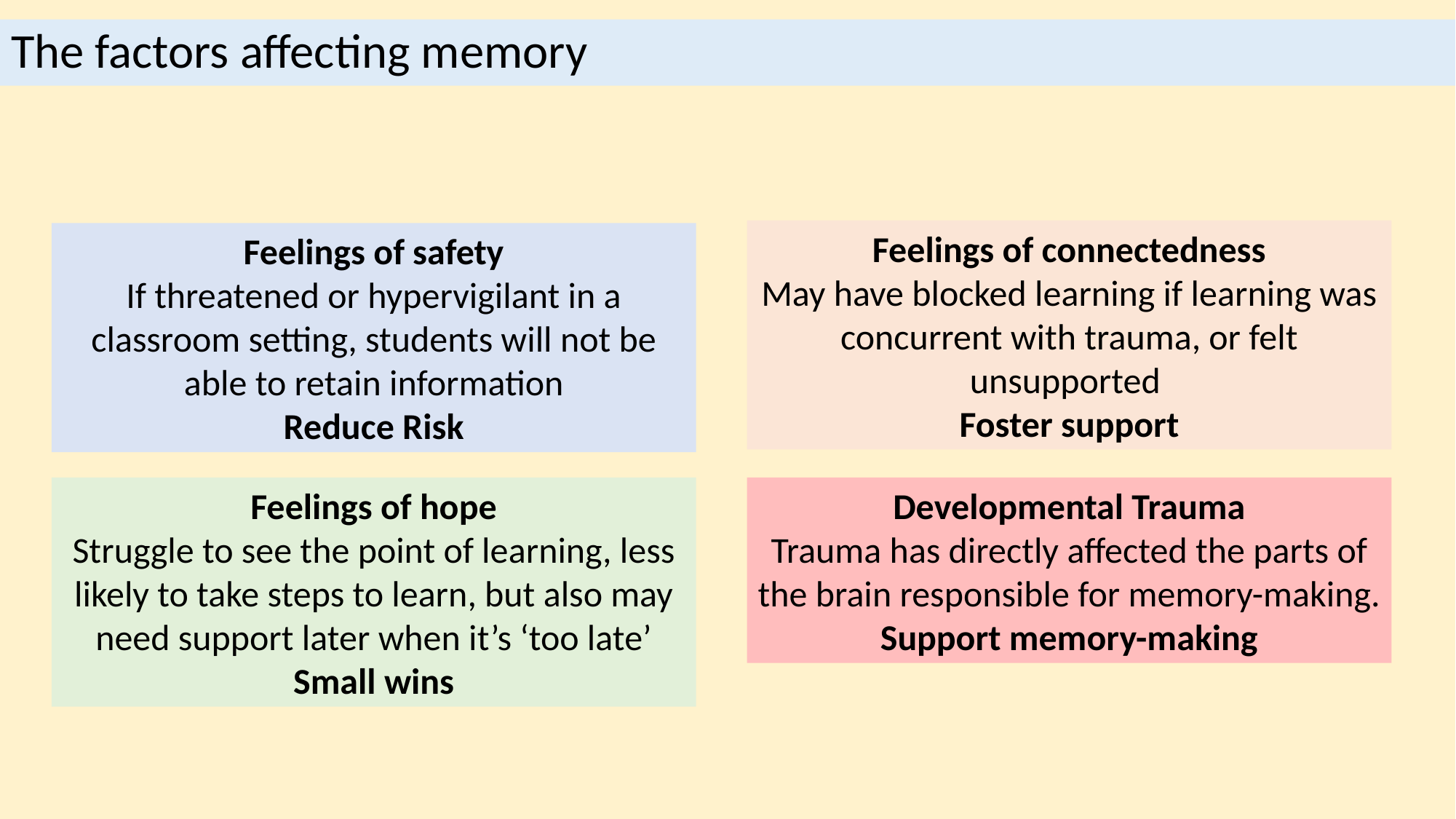

# The factors affecting memory
Feelings of connectedness
May have blocked learning if learning was concurrent with trauma, or felt unsupported
Foster support
Feelings of safety
If threatened or hypervigilant in a classroom setting, students will not be able to retain information
Reduce Risk
Feelings of hope
Struggle to see the point of learning, less likely to take steps to learn, but also may need support later when it’s ‘too late’
Small wins
Developmental Trauma
Trauma has directly affected the parts of the brain responsible for memory-making.
Support memory-making